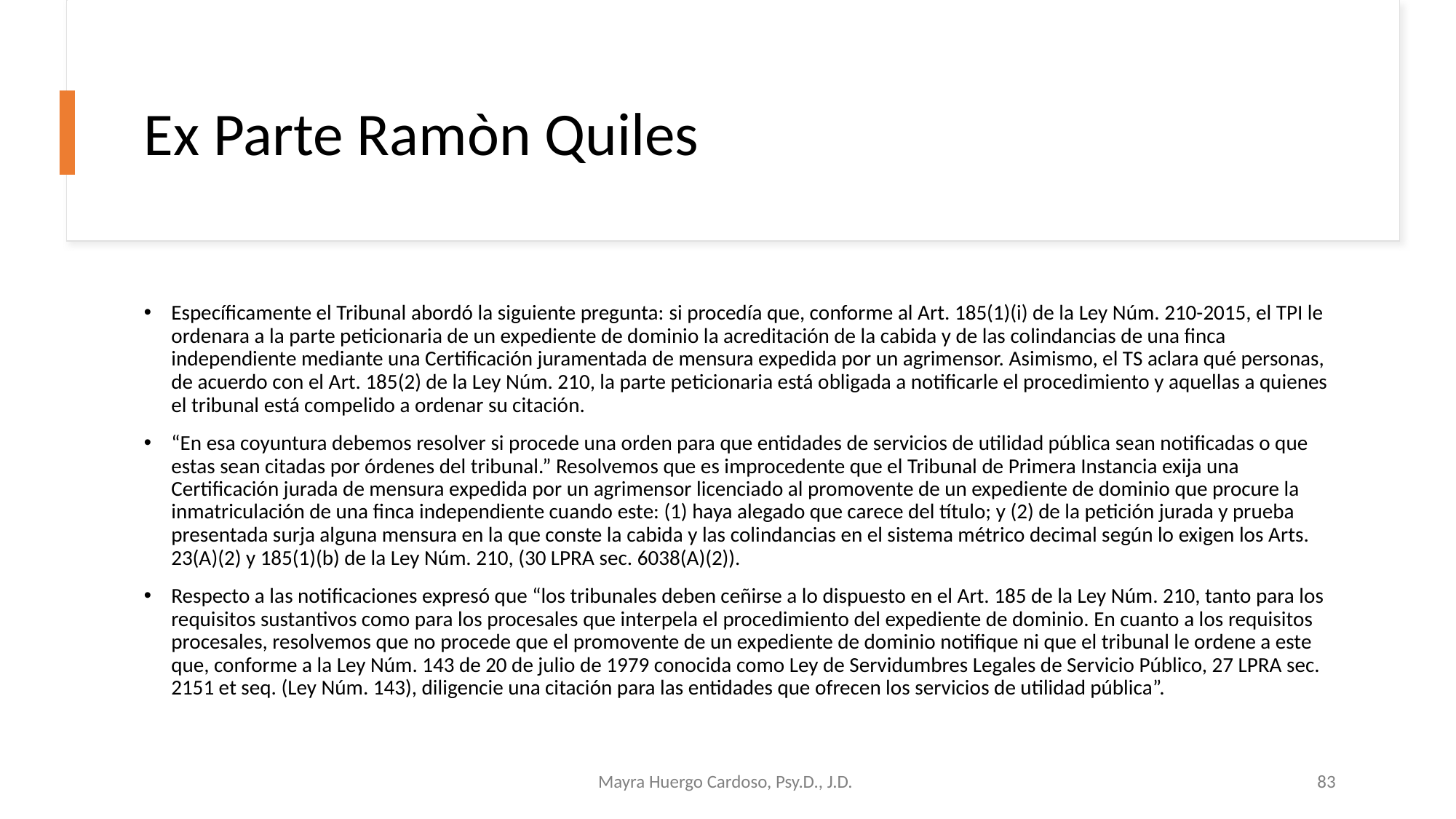

# Ex Parte Ramòn Quiles

Específicamente el Tribunal abordó la siguiente pregunta: si procedía que, conforme al Art. 185(1)(i) de la Ley Núm. 210-2015, el TPI le ordenara a la parte peticionaria de un expediente de dominio la acreditación de la cabida y de las colindancias de una finca independiente mediante una Certificación juramentada de mensura expedida por un agrimensor. Asimismo, el TS aclara qué personas, de acuerdo con el Art. 185(2) de la Ley Núm. 210, la parte peticionaria está obligada a notificarle el procedimiento y aquellas a quienes el tribunal está compelido a ordenar su citación.
“En esa coyuntura debemos resolver si procede una orden para que entidades de servicios de utilidad pública sean notificadas o que estas sean citadas por órdenes del tribunal.” Resolvemos que es improcedente que el Tribunal de Primera Instancia exija una Certificación jurada de mensura expedida por un agrimensor licenciado al promovente de un expediente de dominio que procure la inmatriculación de una finca independiente cuando este: (1) haya alegado que carece del título; y (2) de la petición jurada y prueba presentada surja alguna mensura en la que conste la cabida y las colindancias en el sistema métrico decimal según lo exigen los Arts. 23(A)(2) y 185(1)(b) de la Ley Núm. 210, (30 LPRA sec. 6038(A)(2)).
Respecto a las notificaciones expresó que “los tribunales deben ceñirse a lo dispuesto en el Art. 185 de la Ley Núm. 210, tanto para los requisitos sustantivos como para los procesales que interpela el procedimiento del expediente de dominio. En cuanto a los requisitos procesales, resolvemos que no procede que el promovente de un expediente de dominio notifique ni que el tribunal le ordene a este que, conforme a la Ley Núm. 143 de 20 de julio de 1979 conocida como Ley de Servidumbres Legales de Servicio Público, 27 LPRA sec. 2151 et seq. (Ley Núm. 143), diligencie una citación para las entidades que ofrecen los servicios de utilidad pública”.
Mayra Huergo Cardoso, Psy.D., J.D.
83